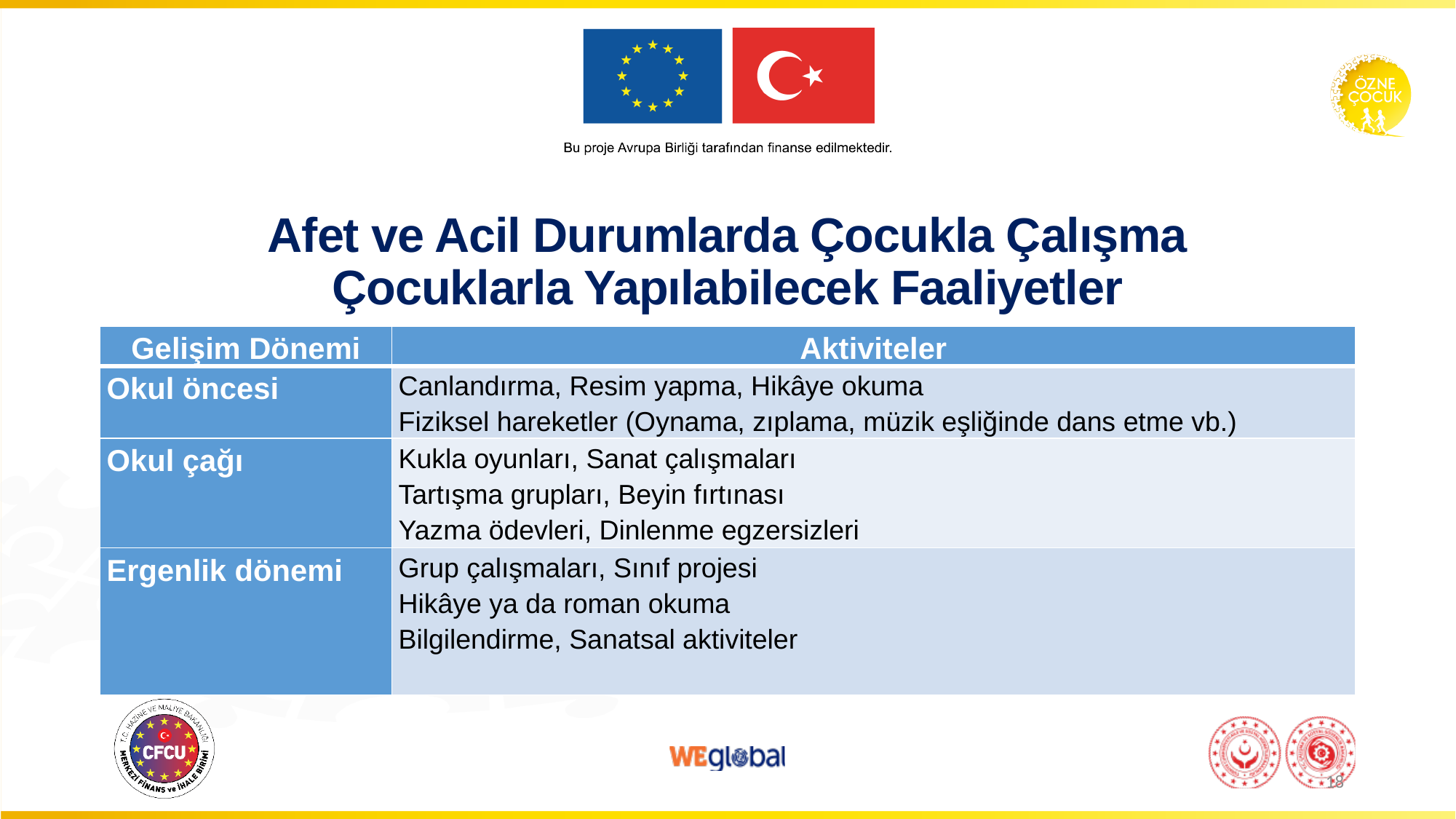

# Afet ve Acil Durumlarda Çocukla Çalışma Çocuklarla Yapılabilecek Faaliyetler
| Gelişim Dönemi | Aktiviteler |
| --- | --- |
| Okul öncesi | Canlandırma, Resim yapma, Hikâye okuma Fiziksel hareketler (Oynama, zıplama, müzik eşliğinde dans etme vb.) |
| Okul çağı | Kukla oyunları, Sanat çalışmaları Tartışma grupları, Beyin fırtınası Yazma ödevleri, Dinlenme egzersizleri |
| Ergenlik dönemi | Grup çalışmaları, Sınıf projesi Hikâye ya da roman okuma Bilgilendirme, Sanatsal aktiviteler |
18